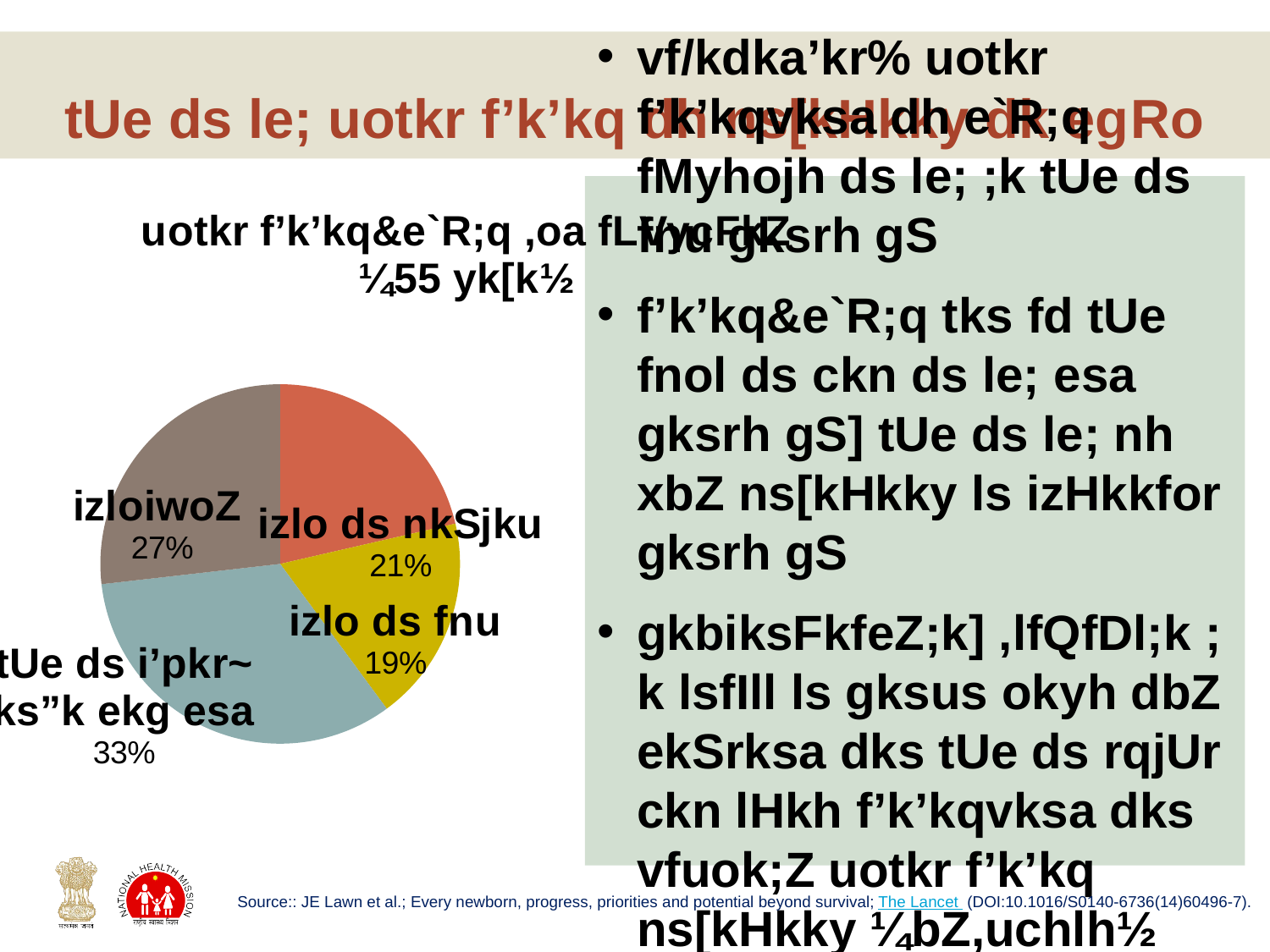

# tUe ds le; uotkr f’k’kq dh ns[kHkky dk egRo

### Chart: uotkr f’k’kq&e`R;q ,oa fLVycFkZ
¼55 yk[k½

| Category | Neonatal  mortality and stillbirths (5.5 million) |
|---|---|
| Intra partum | 0.2140000000000002 |
| Birth Day | 0.1850000000000002 |
| Rest of first month after birth | 0.3330000000000005 |
| Antepartum  | 0.268 |
vf/kdka’kr% uotkr f’k’kqvksa dh e`R;q fMyhojh ds le; ;k tUe ds fnu gksrh gS
f’k’kq&e`R;q tks fd tUe fnol ds ckn ds le; esa gksrh gS] tUe ds le; nh xbZ ns[kHkky ls izHkkfor gksrh gS
gkbiksFkfeZ;k] ,lfQfDl;k ;k lsfIll ls gksus okyh dbZ ekSrksa dks tUe ds rqjUr ckn lHkh f’k’kqvksa dks vfuok;Z uotkr f’k’kq ns[kHkky ¼bZ,uchlh½ djds jksdk tk ldrk gS
Source:: JE Lawn et al.; Every newborn, progress, priorities and potential beyond survival; The Lancet  (DOI:10.1016/S0140-6736(14)60496-7).